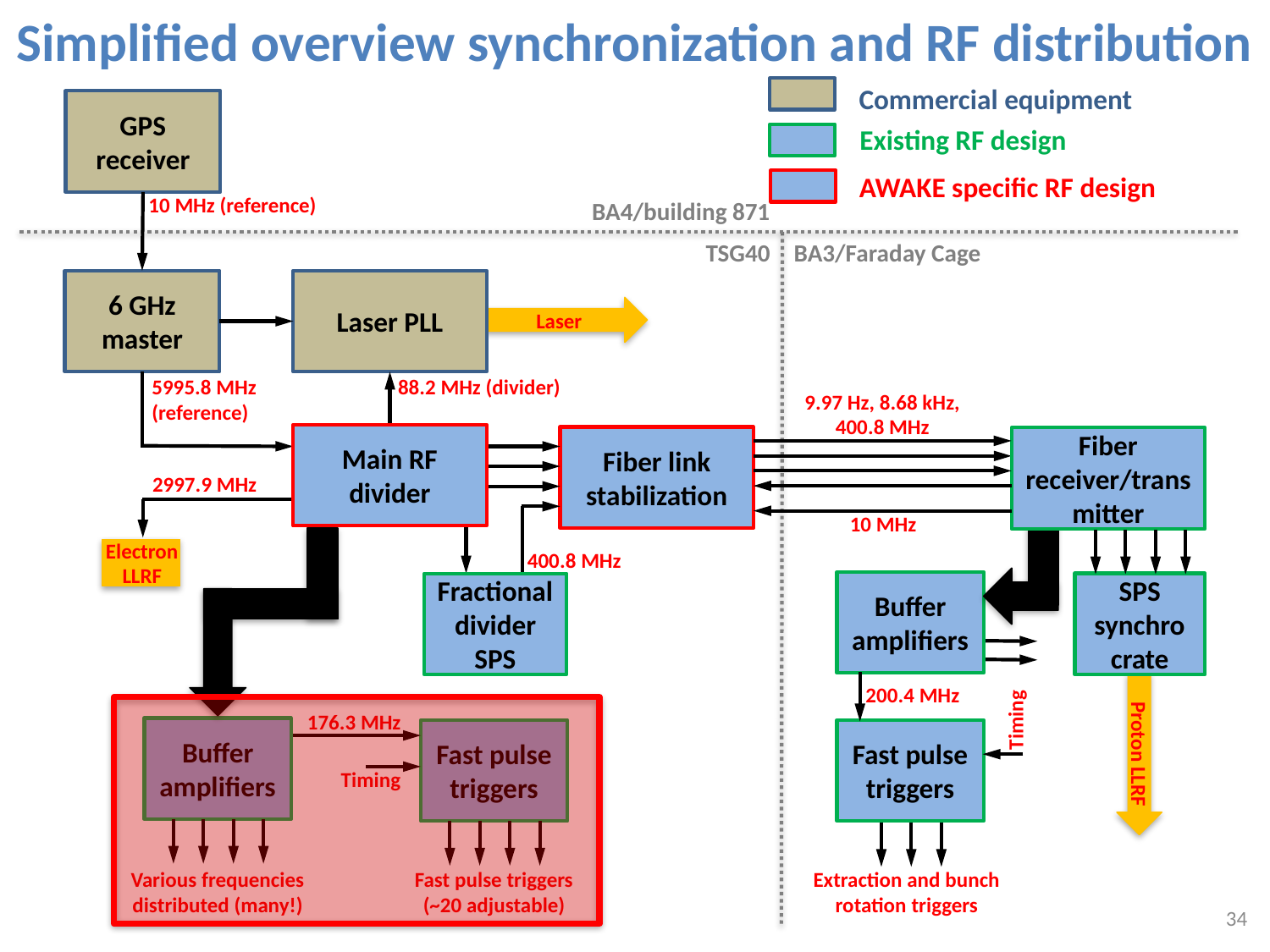

# Simplified overview synchronization and RF distribution
Commercial equipment

GPS receiver
Existing RF design

AWAKE specific RF design

10 MHz (reference)
BA4/building 871
BA3/Faraday Cage
TSG40
6 GHz master
Laser PLL

Laser
5995.8 MHz
(reference)
88.2 MHz (divider)
9.97 Hz, 8.68 kHz, 400.8 MHz
Main RF divider
Fiber link stabilization
Fiber receiver/transmitter
2997.9 MHz
10 MHz

Electron
LLRF

400.8 MHz

Buffer amplifiers
SPS synchro crate
Fractional divider SPS

Timing
200.4 MHz

176.3 MHz
Buffer amplifiers
Fast pulse triggers
Fast pulse triggers

Proton LLRF
Timing
Various frequencies distributed (many!)
Fast pulse triggers (~20 adjustable)

Extraction and bunch rotation triggers

34